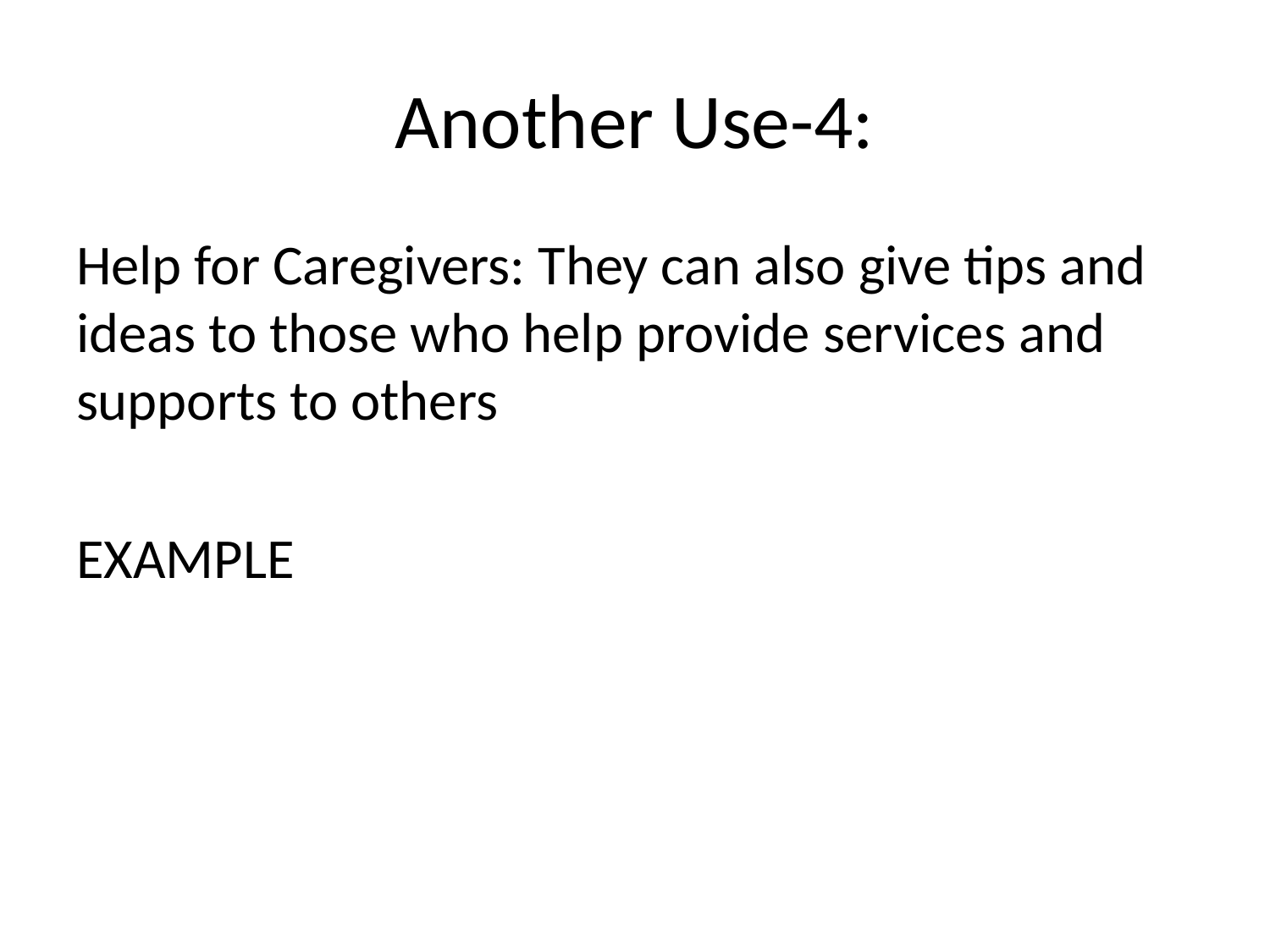

# Another Use-4:
Help for Caregivers: They can also give tips and ideas to those who help provide services and supports to others

EXAMPLE